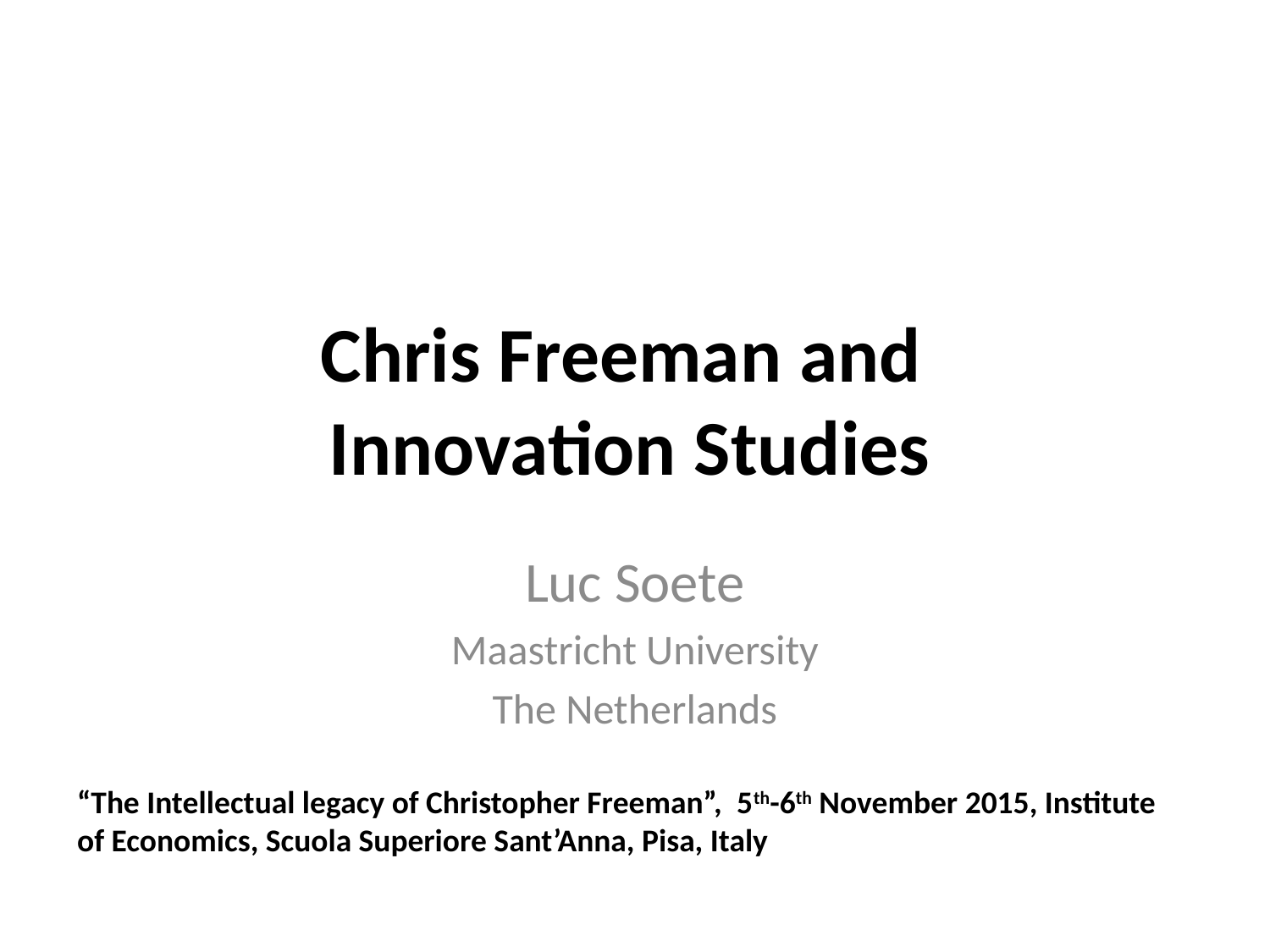

# Chris Freeman and Innovation Studies
Luc Soete
Maastricht University
The Netherlands
“The Intellectual legacy of Christopher Freeman”,  5th-6th November 2015, Institute of Economics, Scuola Superiore Sant’Anna, Pisa, Italy